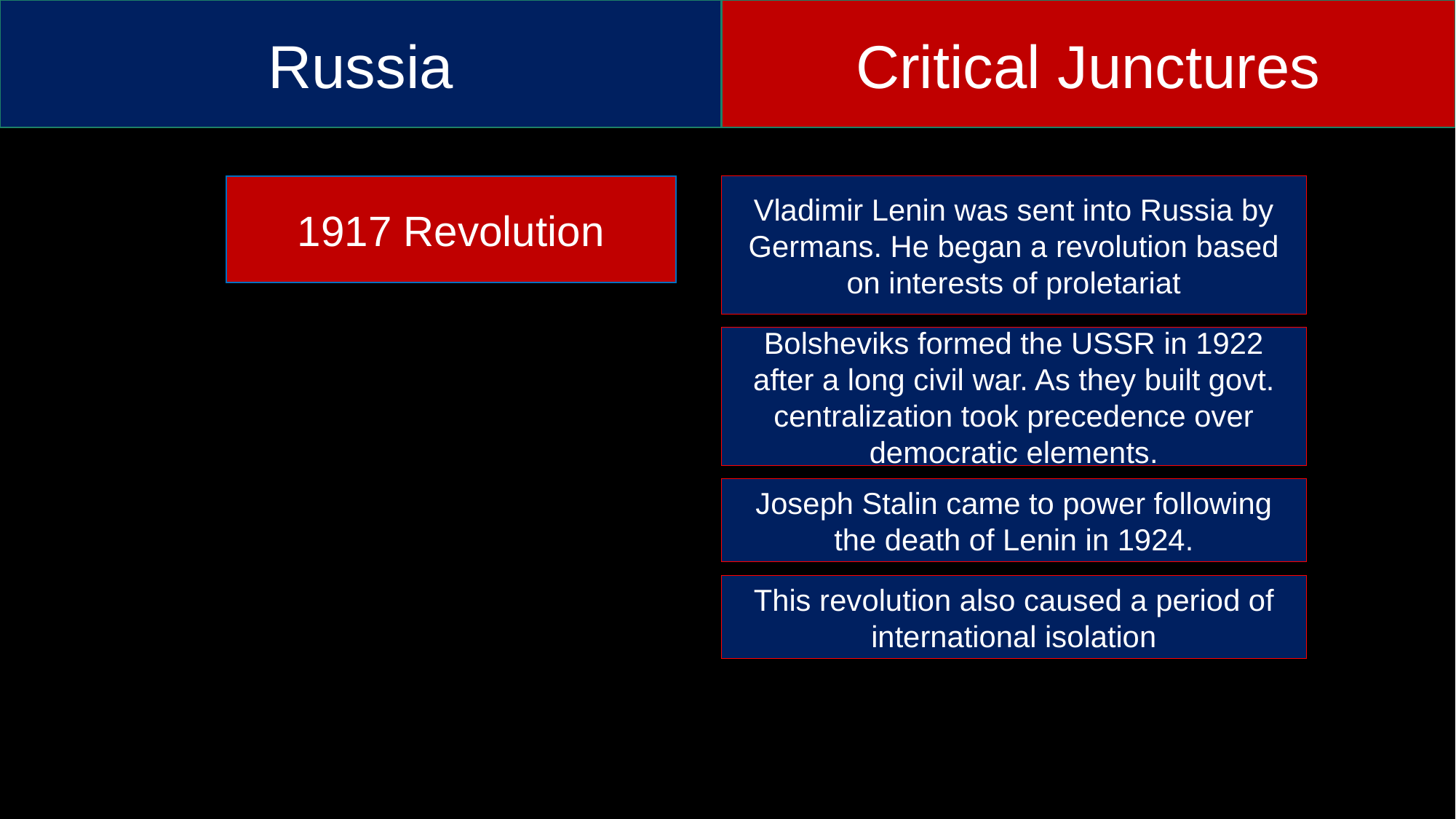

Russia
Critical Junctures
Vladimir Lenin was sent into Russia by Germans. He began a revolution based on interests of proletariat
1917 Revolution
Bolsheviks formed the USSR in 1922 after a long civil war. As they built govt. centralization took precedence over democratic elements.
Joseph Stalin came to power following the death of Lenin in 1924.
This revolution also caused a period of international isolation